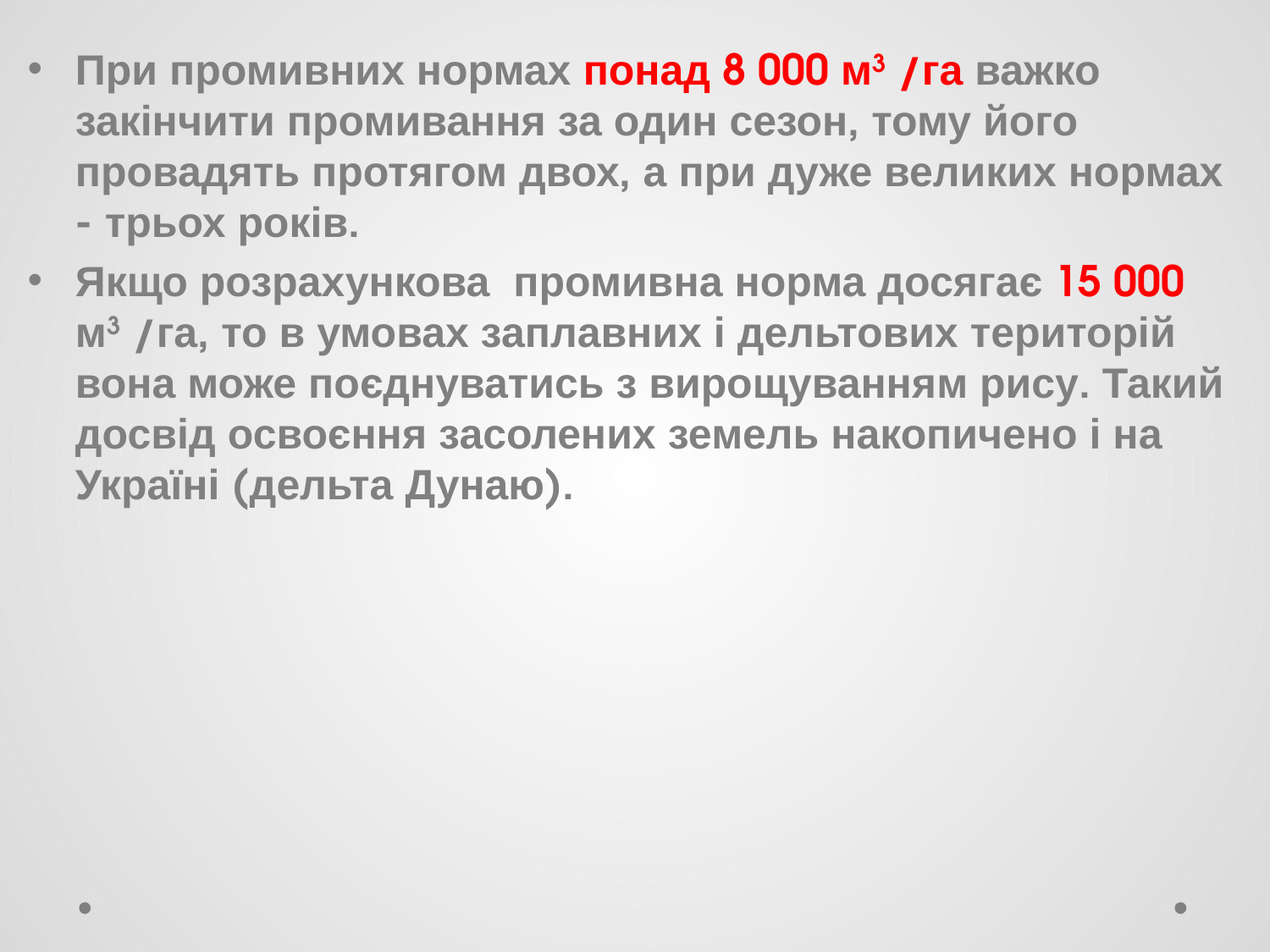

При промивних нормах понад 8 000 м3 /га важко закінчити промивання за один сезон, тому його провадять протягом двох, а при дуже великих нормах - трьох років.
Якщо розрахункова  промивна норма досягає 15 000 м3 /га, то в умовах заплавних і дельтових територій вона може поєднуватись з вирощуванням рису. Такий досвід освоєння засолених земель накопичено і на Україні (дельта Дунаю).